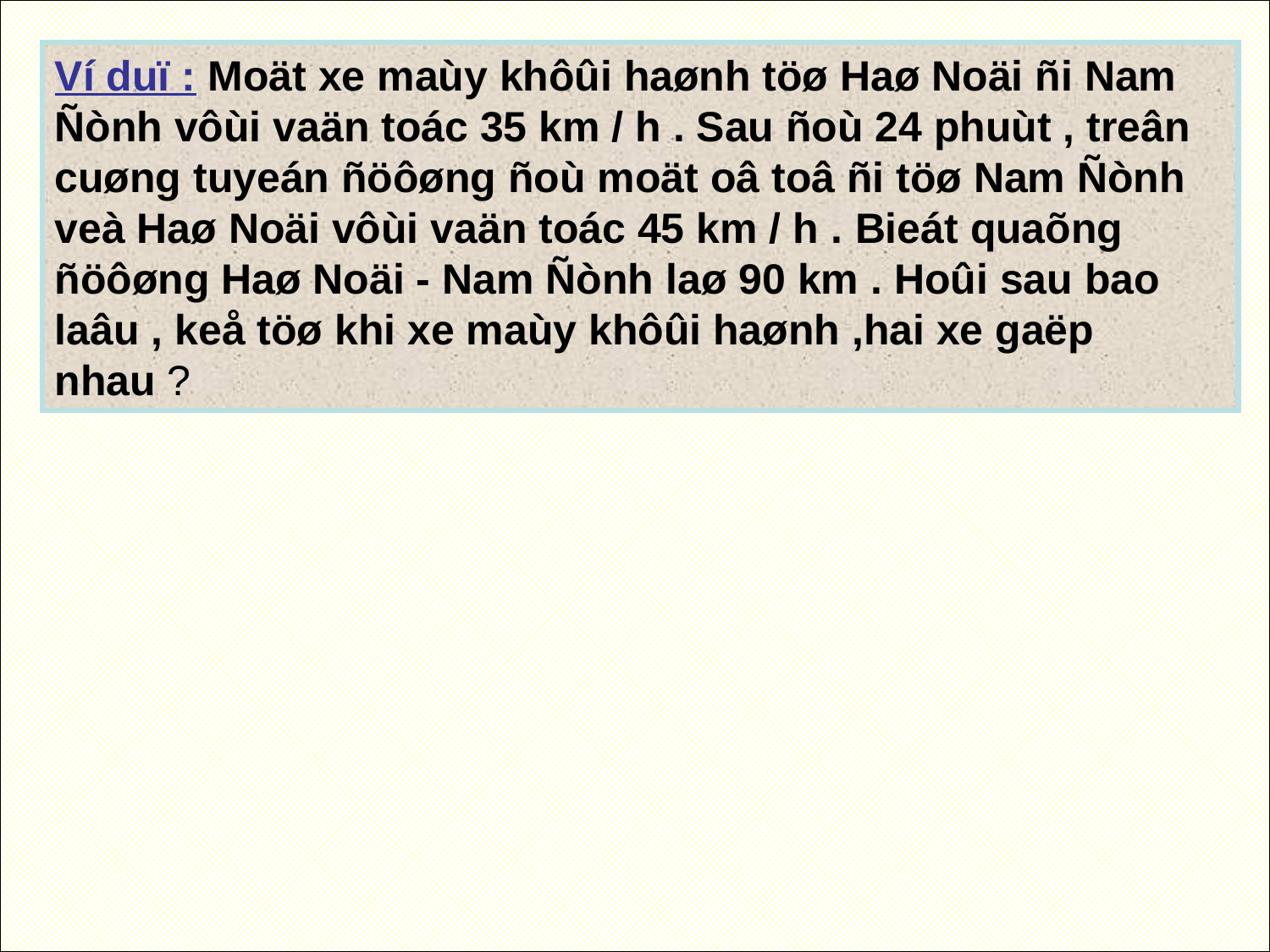

Ví duï : Moät xe maùy khôûi haønh töø Haø Noäi ñi Nam Ñònh vôùi vaän toác 35 km / h . Sau ñoù 24 phuùt , treân cuøng tuyeán ñöôøng ñoù moät oâ toâ ñi töø Nam Ñònh veà Haø Noäi vôùi vaän toác 45 km / h . Bieát quaõng ñöôøng Haø Noäi - Nam Ñònh laø 90 km . Hoûi sau bao laâu , keå töø khi xe maùy khôûi haønh ,hai xe gaëp nhau ?